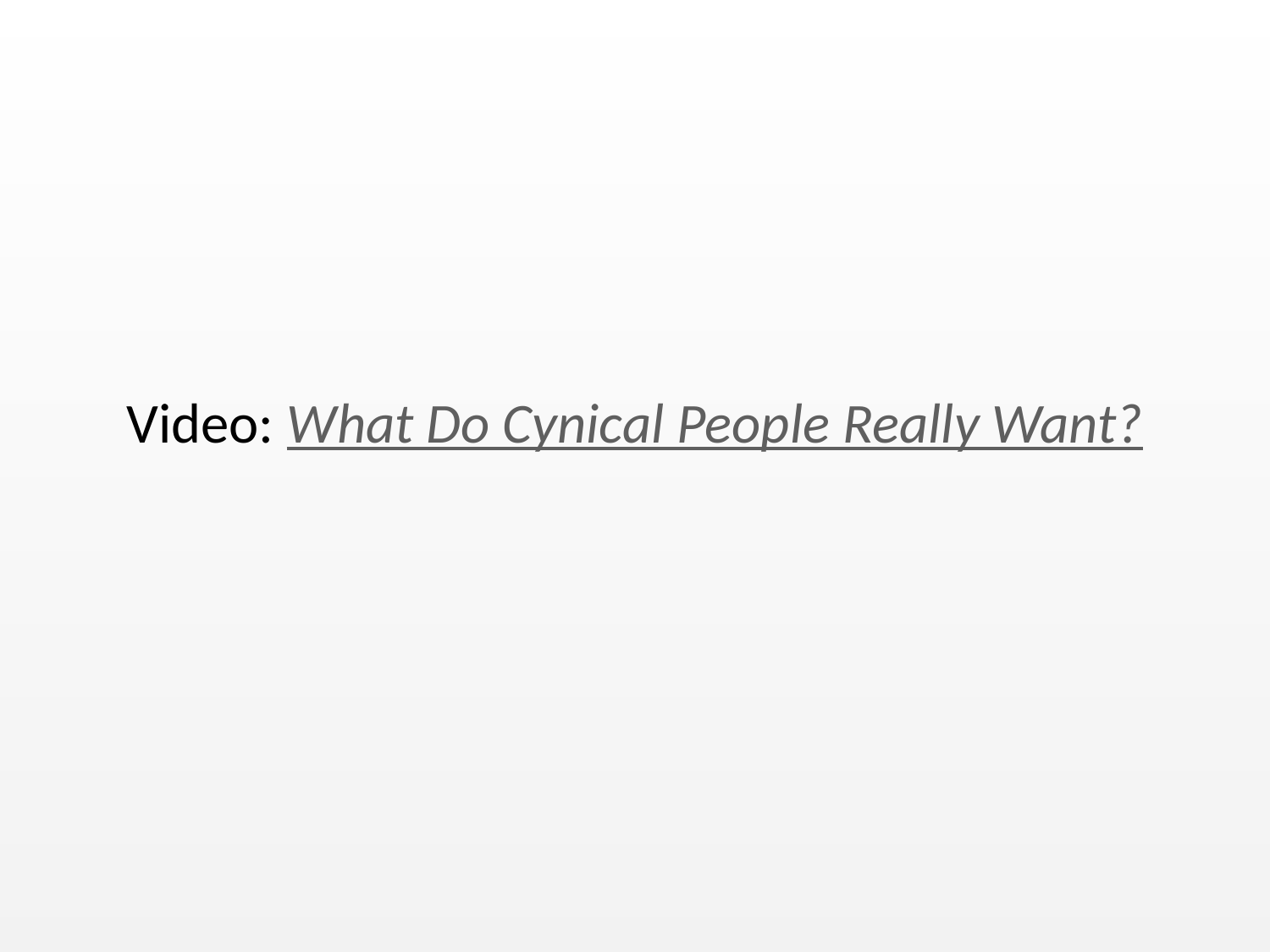

Video: What Do Cynical People Really Want?